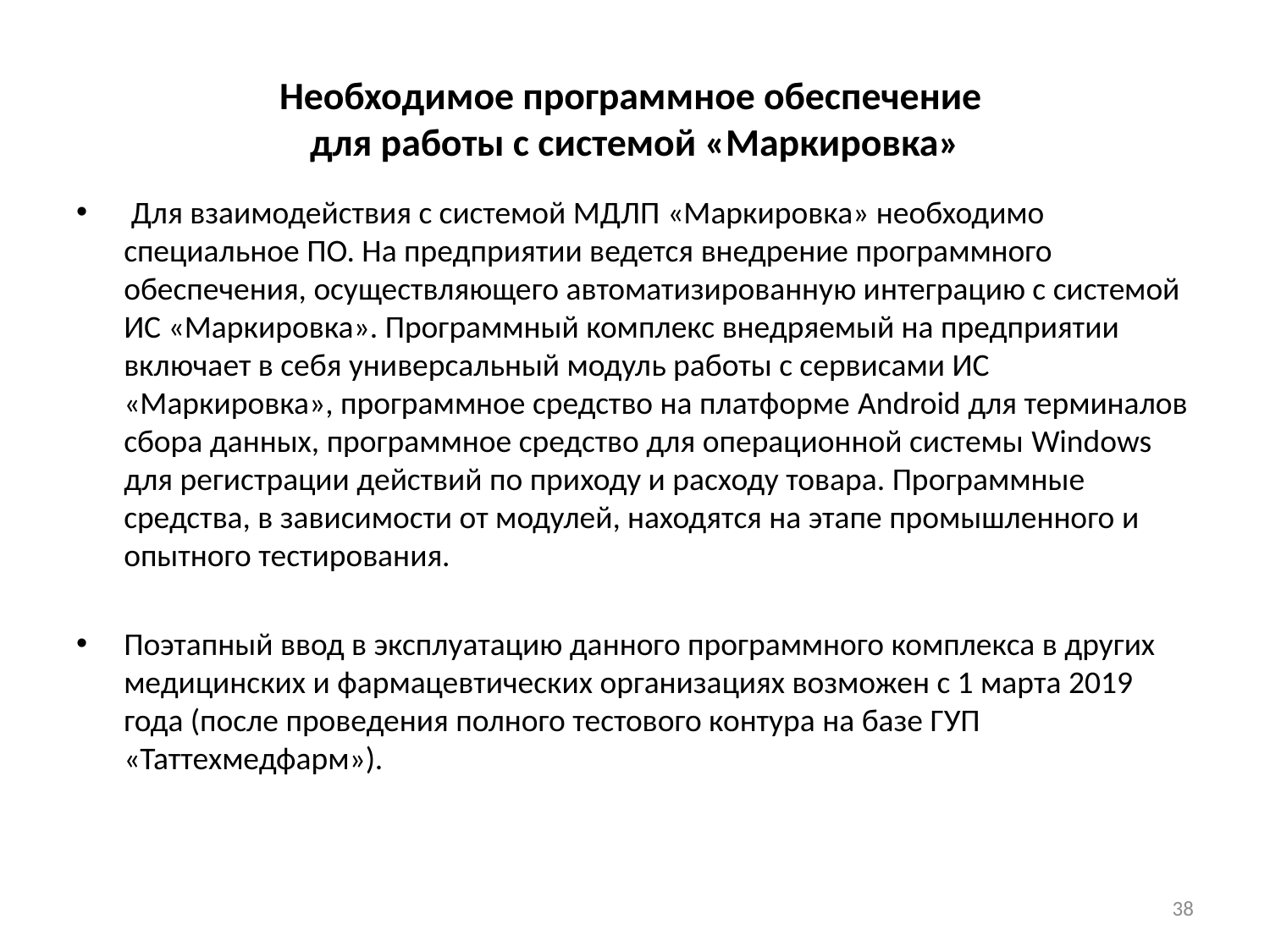

# Необходимое программное обеспечение для работы с системой «Маркировка»
 Для взаимодействия с системой МДЛП «Маркировка» необходимо специальное ПО. На предприятии ведется внедрение программного обеспечения, осуществляющего автоматизированную интеграцию с системой ИС «Маркировка». Программный комплекс внедряемый на предприятии включает в себя универсальный модуль работы с сервисами ИС «Маркировка», программное средство на платформе Android для терминалов сбора данных, программное средство для операционной системы Windows для регистрации действий по приходу и расходу товара. Программные средства, в зависимости от модулей, находятся на этапе промышленного и опытного тестирования.

Поэтапный ввод в эксплуатацию данного программного комплекса в других медицинских и фармацевтических организациях возможен с 1 марта 2019 года (после проведения полного тестового контура на базе ГУП «Таттехмедфарм»).
38